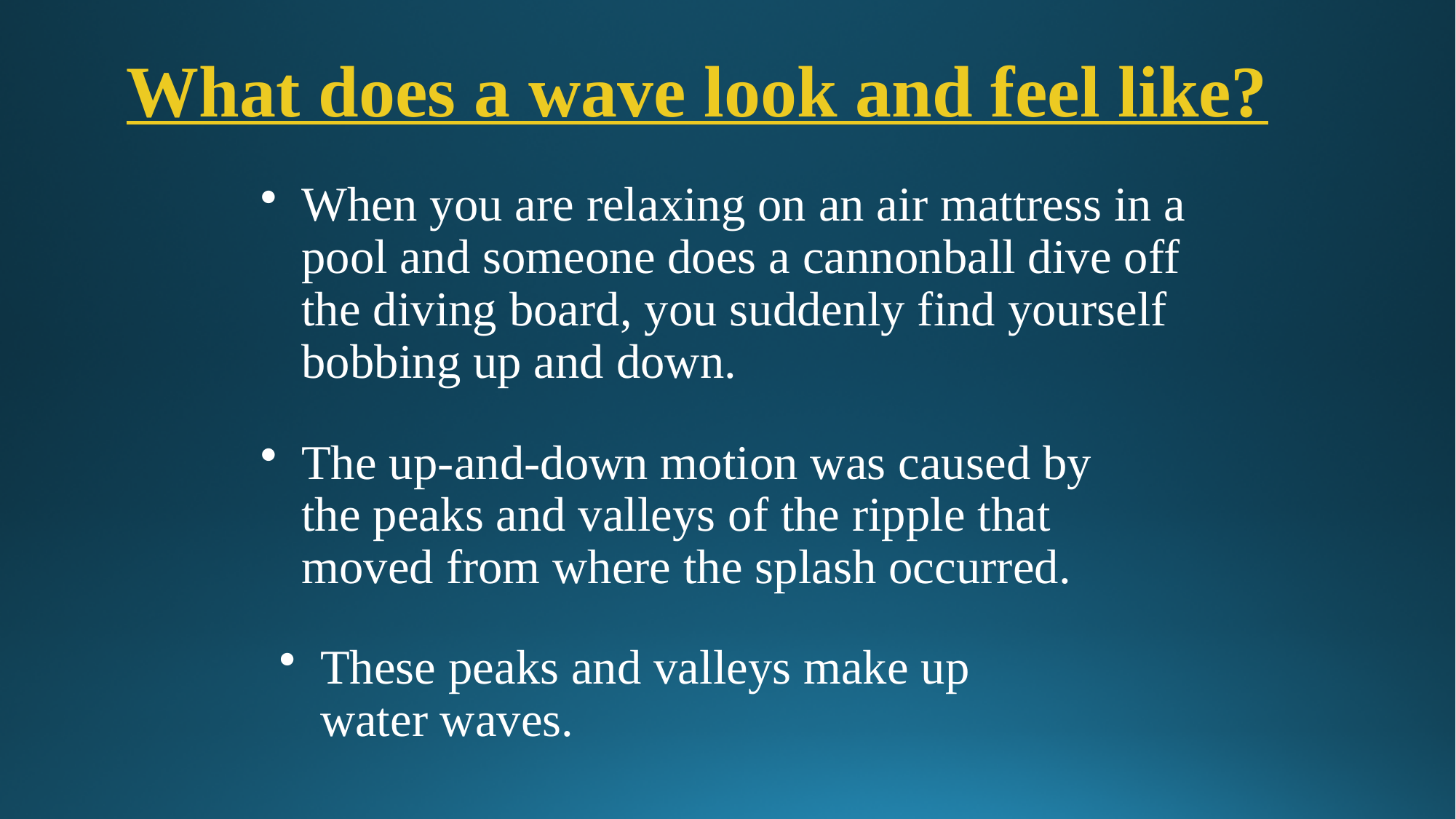

What does a wave look and feel like?
When you are relaxing on an air mattress in a pool and someone does a cannonball dive off the diving board, you suddenly find yourself bobbing up and down.
The up-and-down motion was caused by the peaks and valleys of the ripple that moved from where the splash occurred.
These peaks and valleys make up water waves.